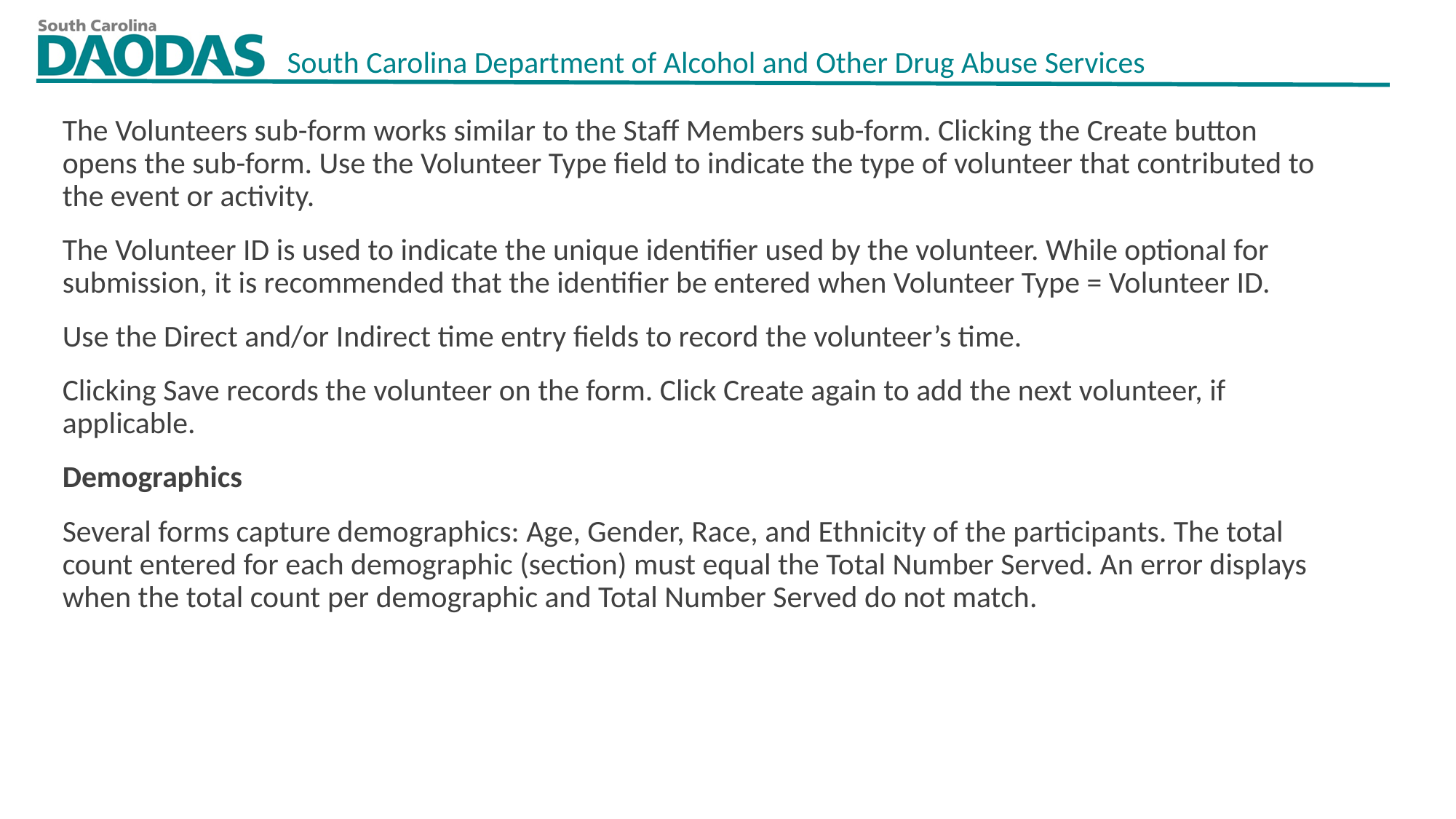

The Volunteers sub-form works similar to the Staff Members sub-form. Clicking the Create button opens the sub-form. Use the Volunteer Type field to indicate the type of volunteer that contributed to the event or activity.
The Volunteer ID is used to indicate the unique identifier used by the volunteer. While optional for submission, it is recommended that the identifier be entered when Volunteer Type = Volunteer ID.
Use the Direct and/or Indirect time entry fields to record the volunteer’s time.
Clicking Save records the volunteer on the form. Click Create again to add the next volunteer, if applicable.
Demographics
Several forms capture demographics: Age, Gender, Race, and Ethnicity of the participants. The total count entered for each demographic (section) must equal the Total Number Served. An error displays when the total count per demographic and Total Number Served do not match.
8/4/2022